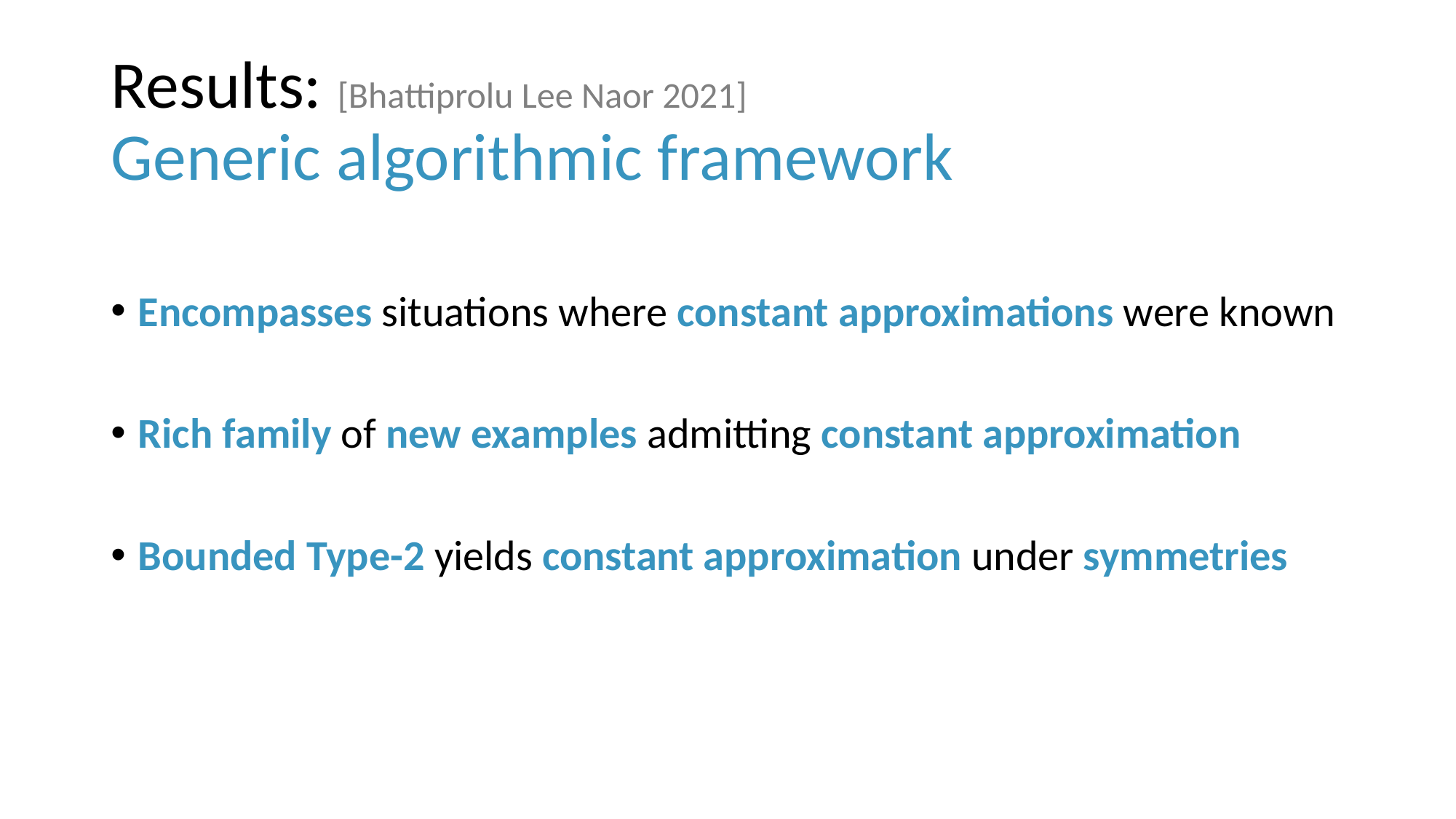

# Results: [Bhattiprolu Lee Naor 2021] Generic algorithmic framework

Encompasses situations where constant approximations were known

Rich family of new examples admitting constant approximation

Bounded Type-2 yields constant approximation under symmetries